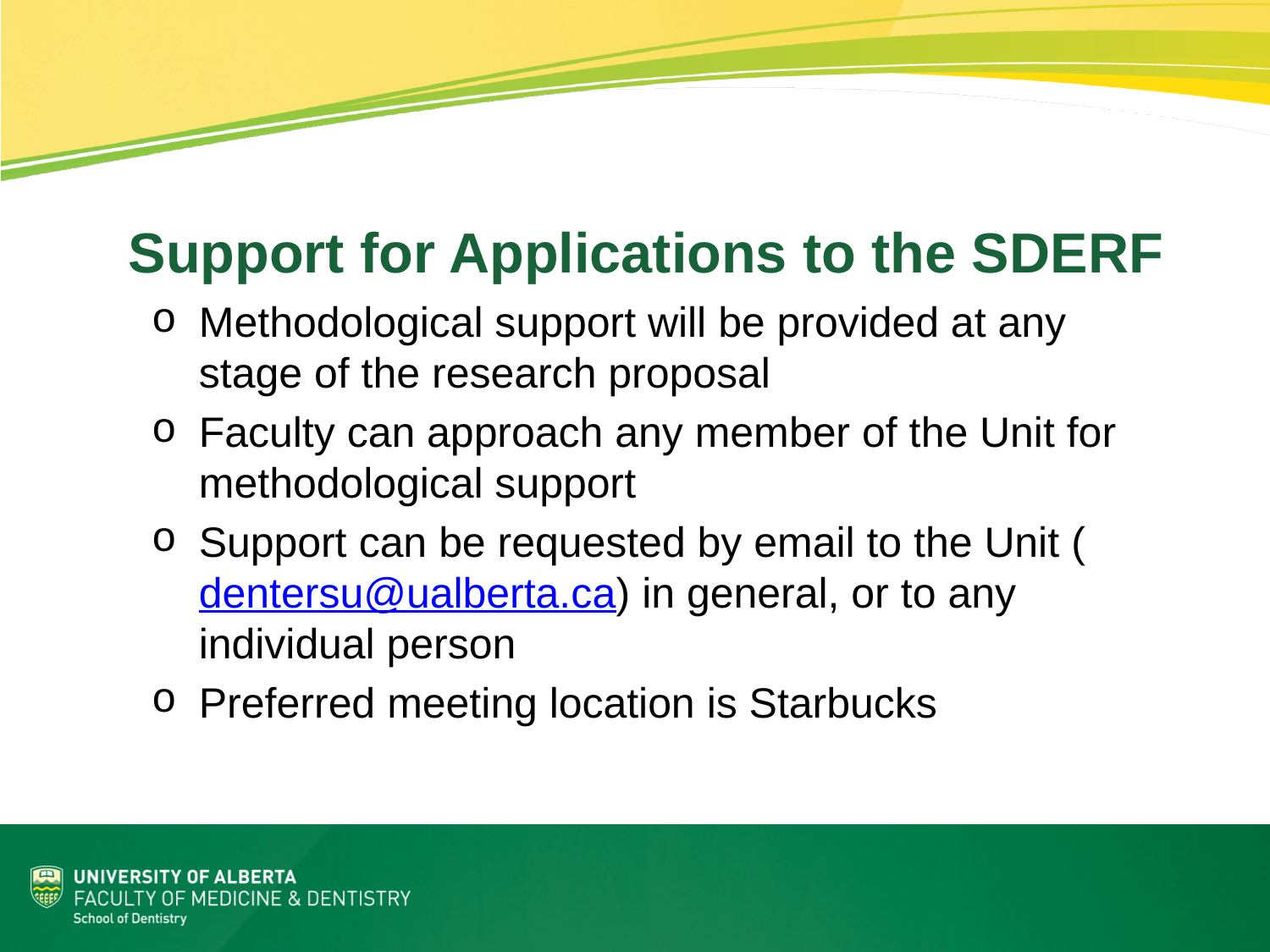

Support for Applications to the SDERF
Methodological support will be provided at any stage of the research proposal
Faculty can approach any member of the Unit for methodological support
Support can be requested by email to the Unit (dentersu@ualberta.ca) in general, or to any individual person
Preferred meeting location is Starbucks